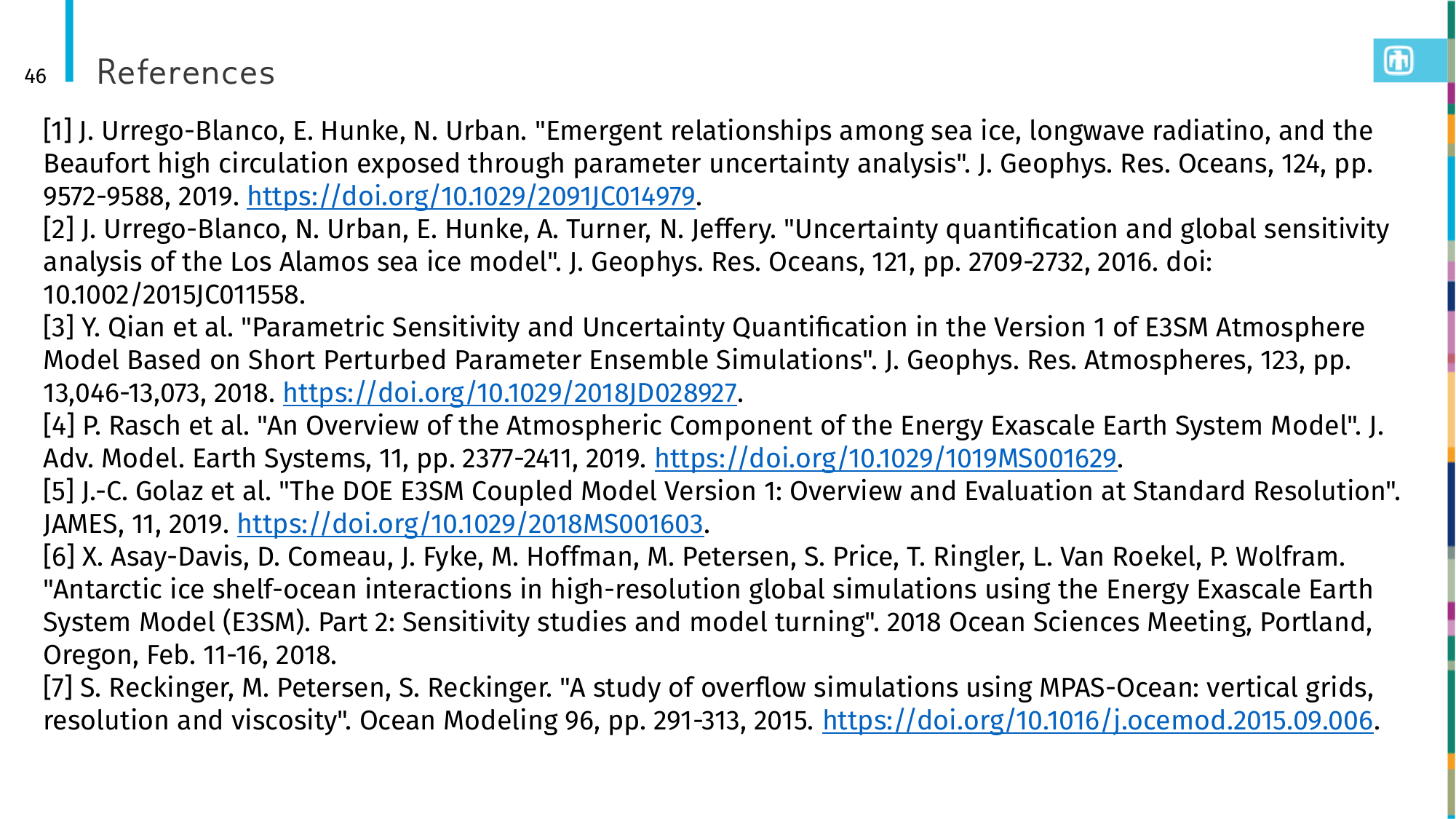

# References
46

[1] J. Urrego-Blanco, E. Hunke, N. Urban. "Emergent relationships among sea ice, longwave radiatino, and the Beaufort high circulation exposed through parameter uncertainty analysis". J. Geophys. Res. Oceans, 124, pp. 9572-9588, 2019. https://doi.org/10.1029/2091JC014979.
[2] J. Urrego-Blanco, N. Urban, E. Hunke, A. Turner, N. Jeffery. "Uncertainty quantification and global sensitivity analysis of the Los Alamos sea ice model". J. Geophys. Res. Oceans, 121, pp. 2709-2732, 2016. doi: 10.1002/2015JC011558.
[3] Y. Qian et al. "Parametric Sensitivity and Uncertainty Quantification in the Version 1 of E3SM Atmosphere Model Based on Short Perturbed Parameter Ensemble Simulations". J. Geophys. Res. Atmospheres, 123, pp. 13,046-13,073, 2018. https://doi.org/10.1029/2018JD028927.
[4] P. Rasch et al. "An Overview of the Atmospheric Component of the Energy Exascale Earth System Model". J. Adv. Model. Earth Systems, 11, pp. 2377-2411, 2019. https://doi.org/10.1029/1019MS001629.
[5] J.-C. Golaz et al. "The DOE E3SM Coupled Model Version 1: Overview and Evaluation at Standard Resolution". JAMES, 11, 2019. https://doi.org/10.1029/2018MS001603.
[6] X. Asay-Davis, D. Comeau, J. Fyke, M. Hoffman, M. Petersen, S. Price, T. Ringler, L. Van Roekel, P. Wolfram. "Antarctic ice shelf-ocean interactions in high-resolution global simulations using the Energy Exascale Earth System Model (E3SM). Part 2: Sensitivity studies and model turning". 2018 Ocean Sciences Meeting, Portland, Oregon, Feb. 11-16, 2018.
[7] S. Reckinger, M. Petersen, S. Reckinger. "A study of overflow simulations using MPAS-Ocean: vertical grids, resolution and viscosity". Ocean Modeling 96, pp. 291-313, 2015. https://doi.org/10.1016/j.ocemod.2015.09.006.